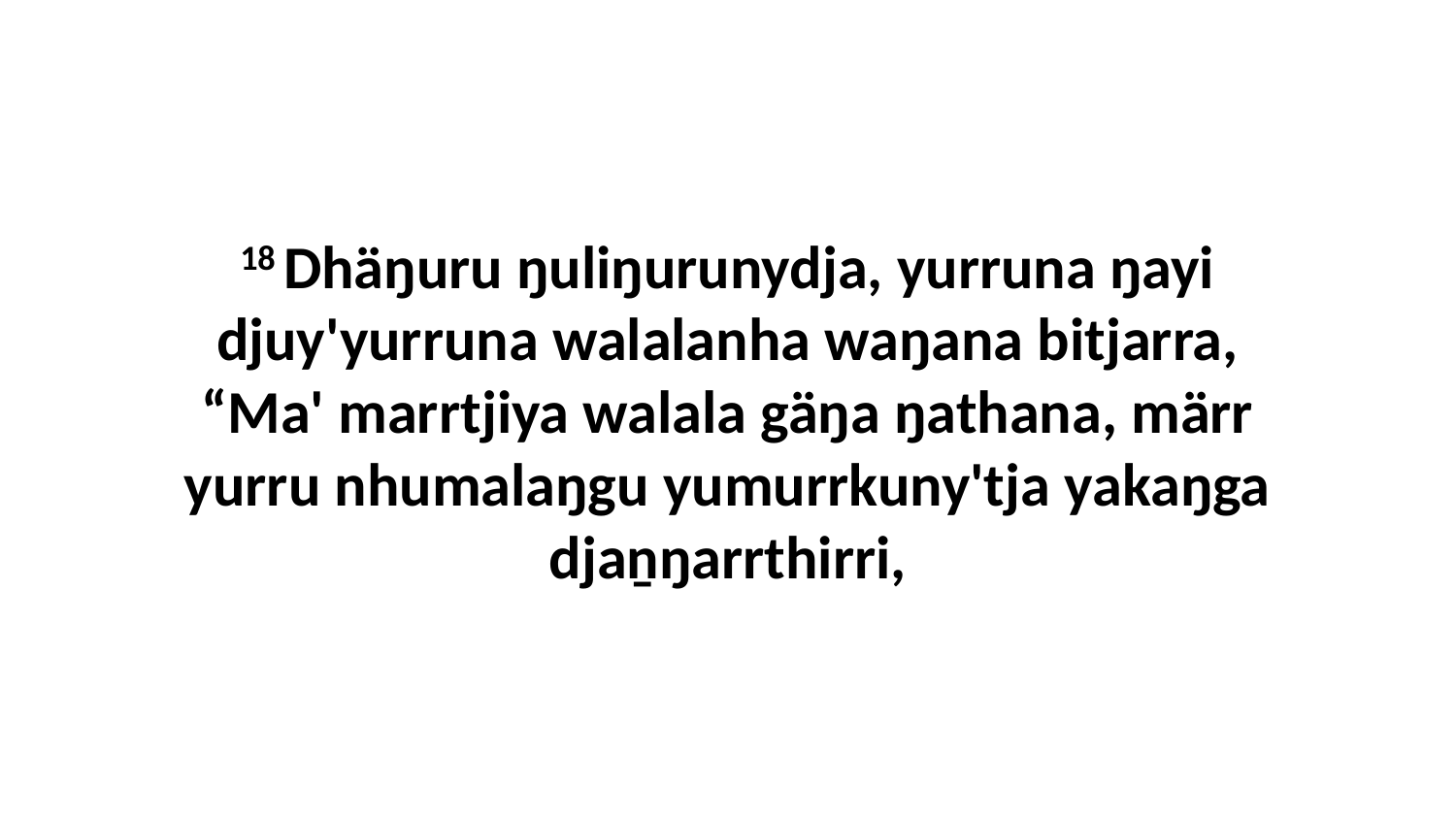

18 Dhäŋuru ŋuliŋurunydja, yurruna ŋayi djuy'yurruna walalanha waŋana bitjarra, “Ma' marrtjiya walala gäŋa ŋathana, märr yurru nhumalaŋgu yumurrkuny'tja yakaŋga djaṉŋarrthirri,